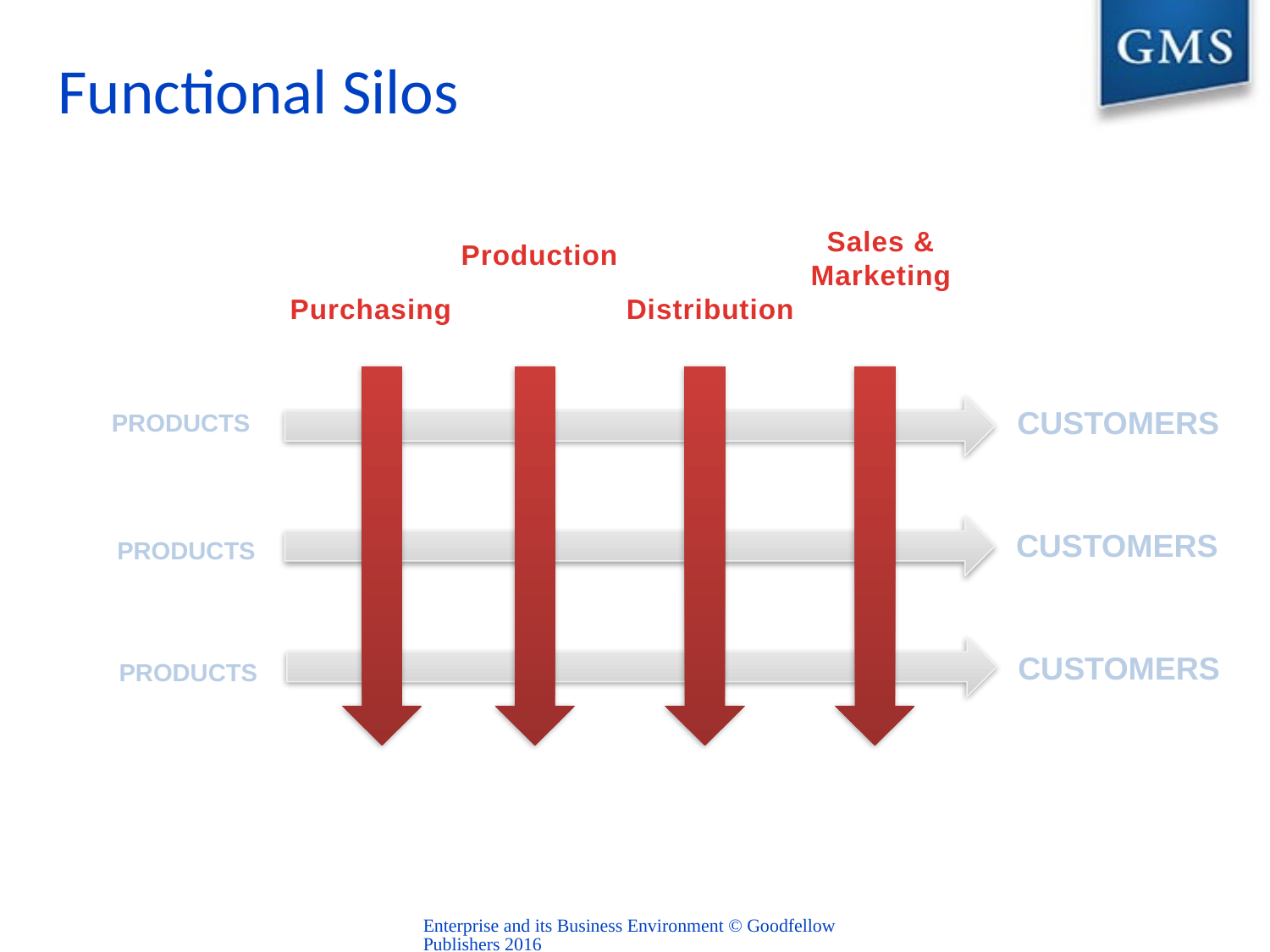

# Functional Silos
Sales & Marketing
Production
Purchasing
Distribution
Products

Customers
Products

Customers
Products

Customers
Enterprise and its Business Environment © Goodfellow Publishers 2016